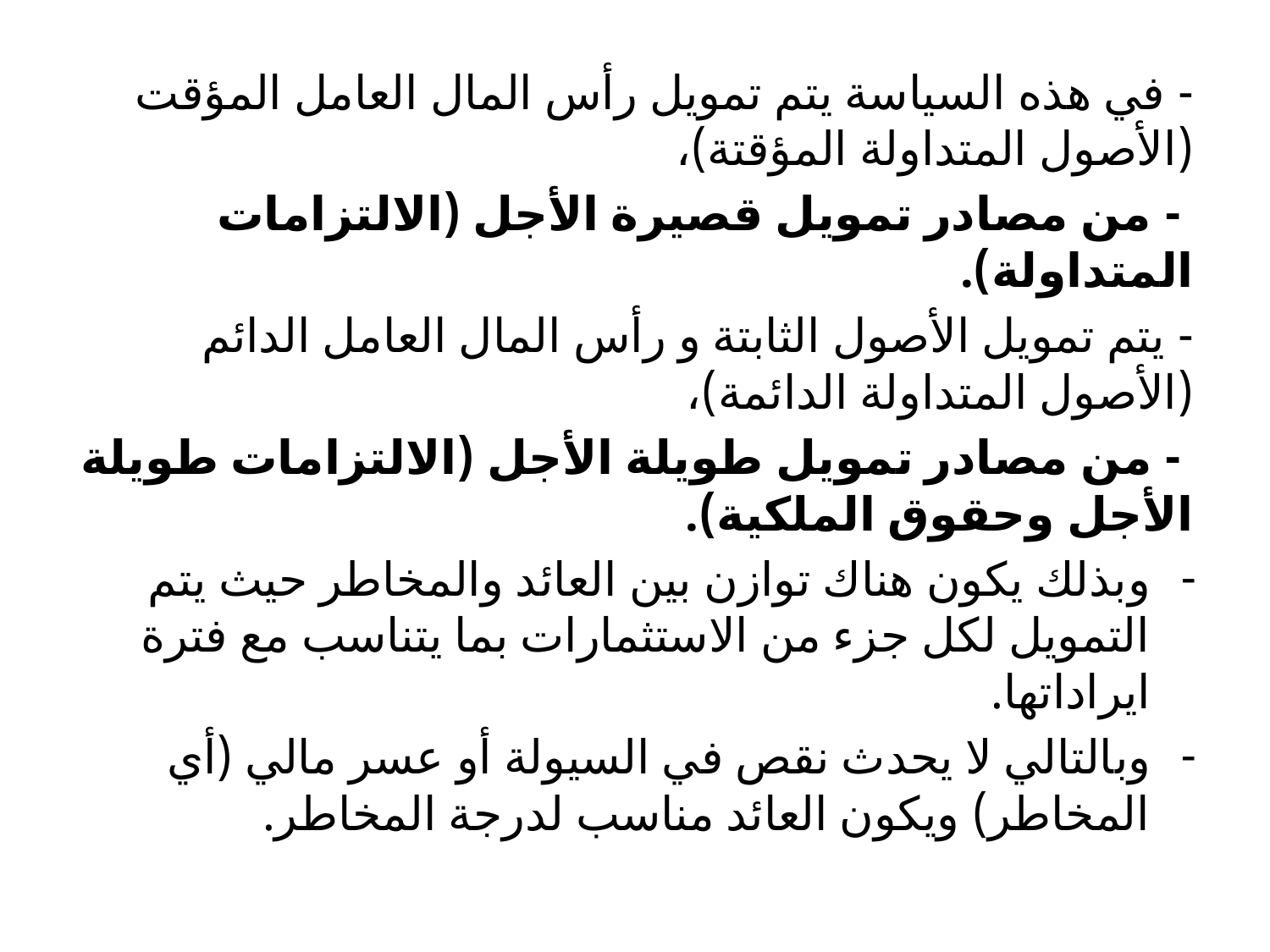

- في هذه السياسة يتم تمويل رأس المال العامل المؤقت (الأصول المتداولة المؤقتة)،
 - من مصادر تمويل قصيرة الأجل (الالتزامات المتداولة).
- يتم تمويل الأصول الثابتة و رأس المال العامل الدائم (الأصول المتداولة الدائمة)،
 - من مصادر تمويل طويلة الأجل (الالتزامات طويلة الأجل وحقوق الملكية).
وبذلك يكون هناك توازن بين العائد والمخاطر حيث يتم التمويل لكل جزء من الاستثمارات بما يتناسب مع فترة ايراداتها.
وبالتالي لا يحدث نقص في السيولة أو عسر مالي (أي المخاطر) ويكون العائد مناسب لدرجة المخاطر.